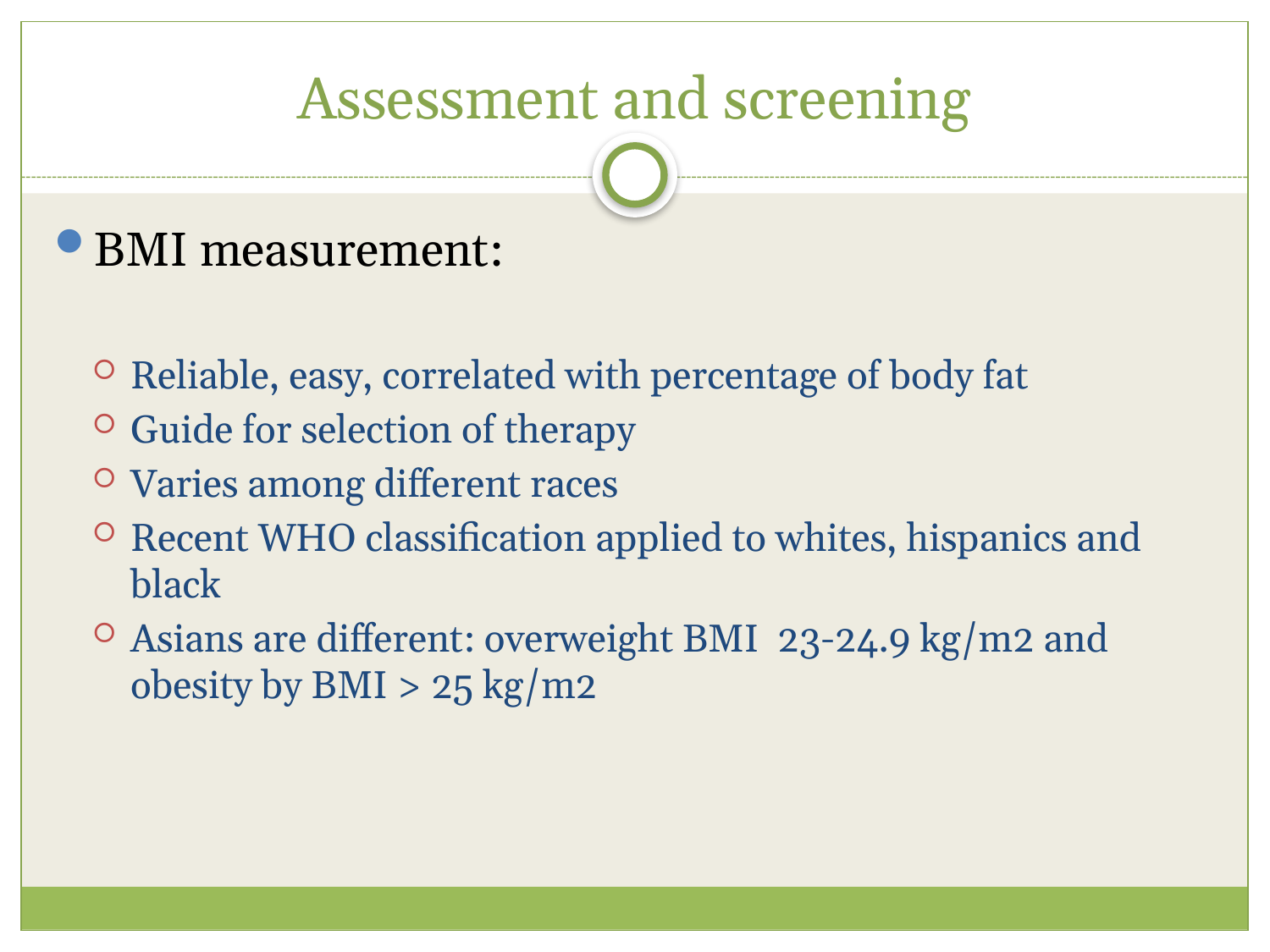

# Assessment and screening
BMI measurement:

Reliable, easy, correlated with percentage of body fat
Guide for selection of therapy
Varies among different races
Recent WHO classification applied to whites, hispanics and black
Asians are different: overweight BMI  23-24.9 kg/m2 and obesity by BMI > 25 kg/m2